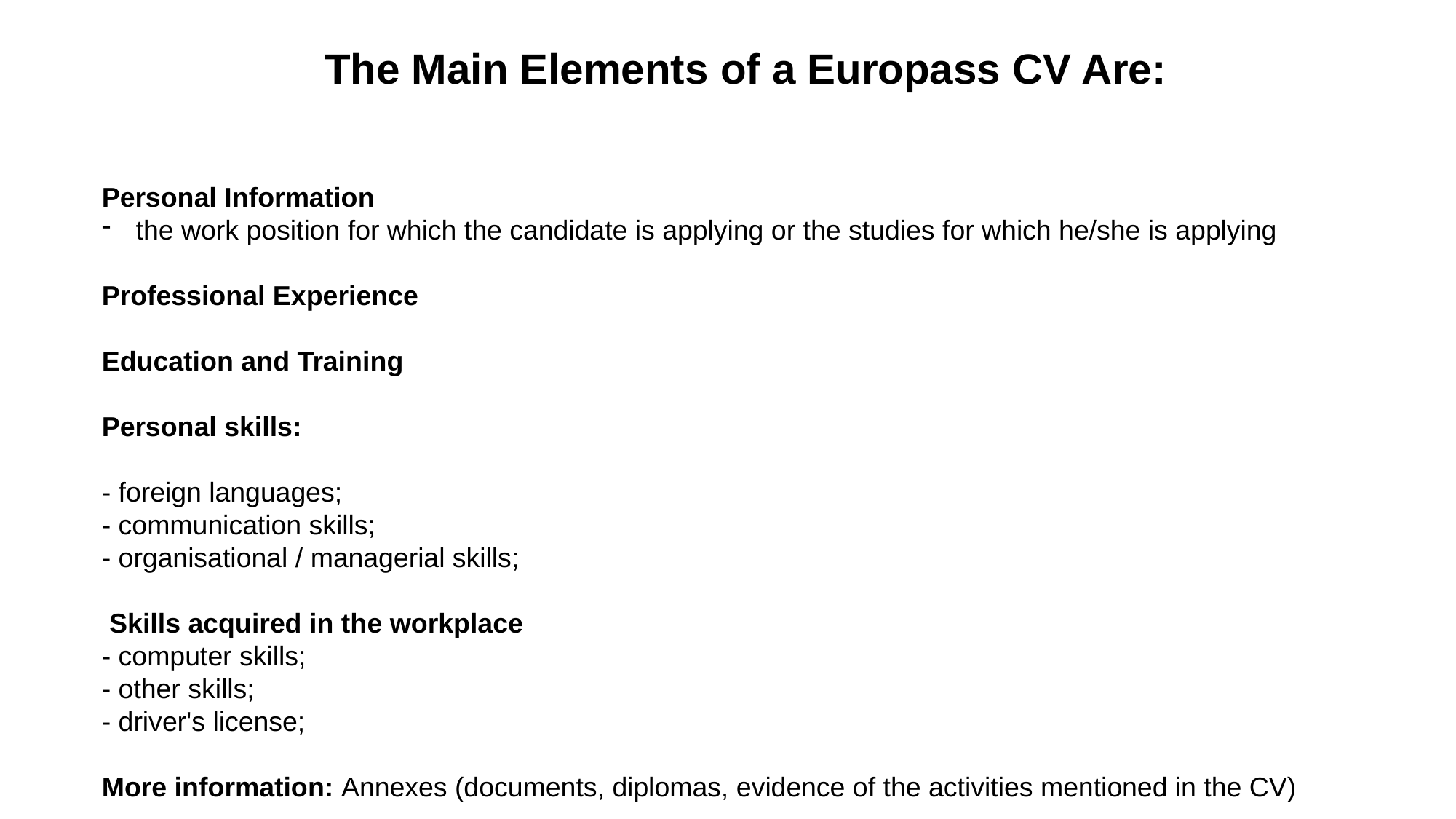

The Main Elements of a Europass CV Are:

Personal Information
the work position for which the candidate is applying or the studies for which he/she is applying

Professional Experience

Education and Training

Personal skills:

- foreign languages;
- communication skills;
- organisational / managerial skills;

 Skills acquired in the workplace
- computer skills;
- other skills;
- driver's license;

More information: Annexes (documents, diplomas, evidence of the activities mentioned in the CV)